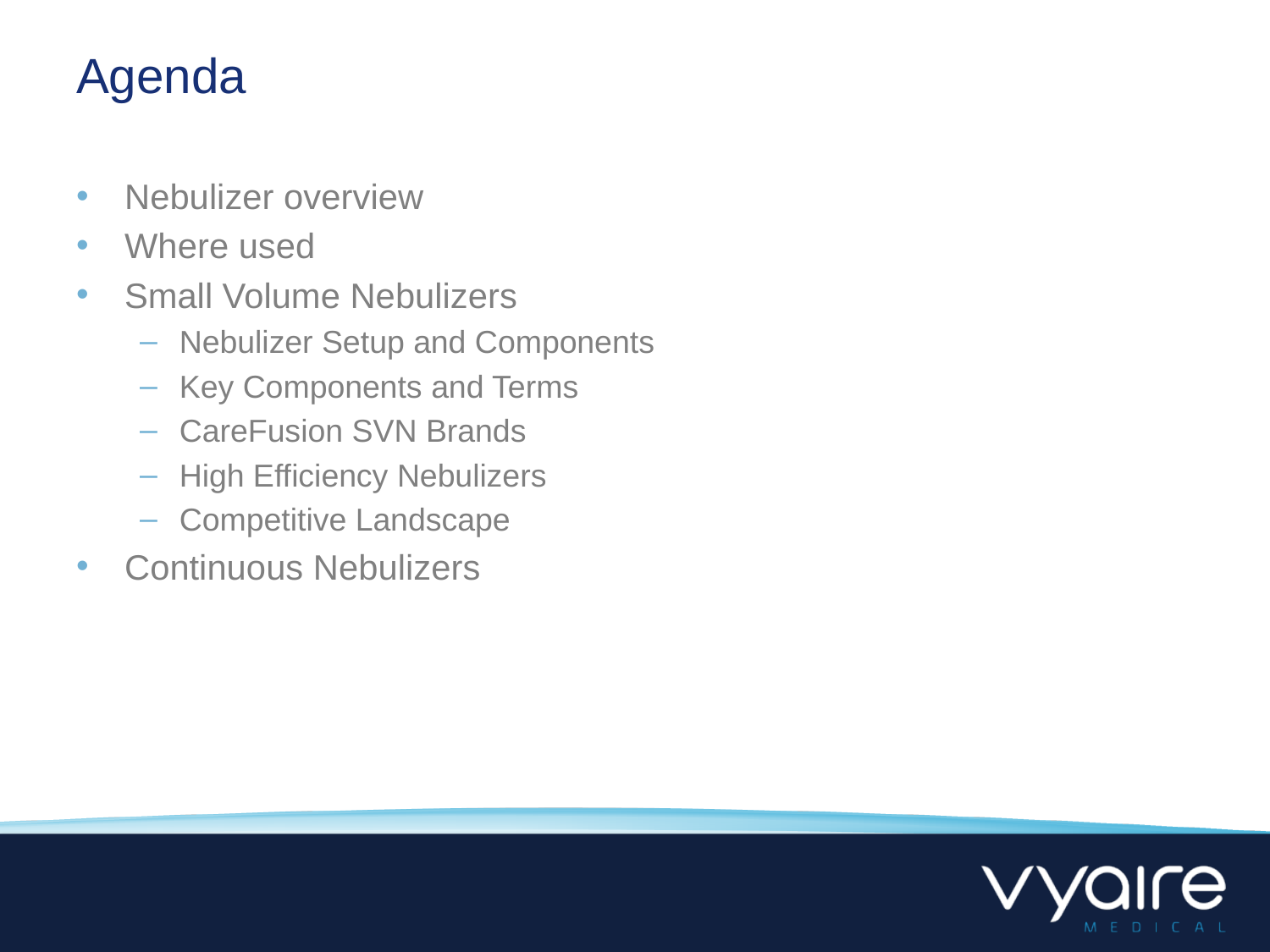

# Agenda
Nebulizer overview
Where used
Small Volume Nebulizers
Nebulizer Setup and Components
Key Components and Terms
CareFusion SVN Brands
High Efficiency Nebulizers
Competitive Landscape
Continuous Nebulizers